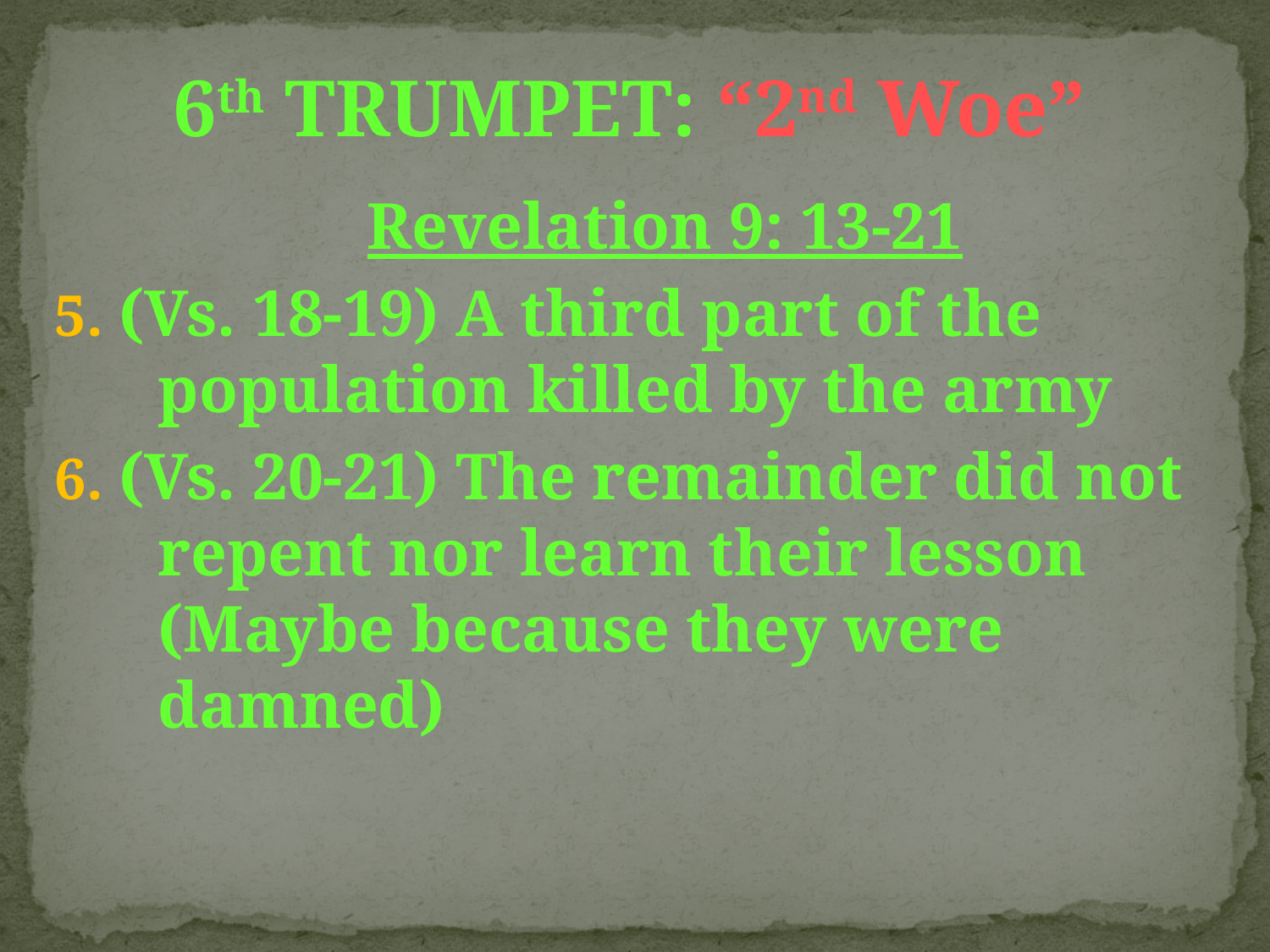

6th TRUMPET: “2nd Woe”
   Revelation 9: 13-21
5. (Vs. 18-19) A third part of the population killed by the army
6. (Vs. 20-21) The remainder did not repent nor learn their lesson (Maybe because they were damned)